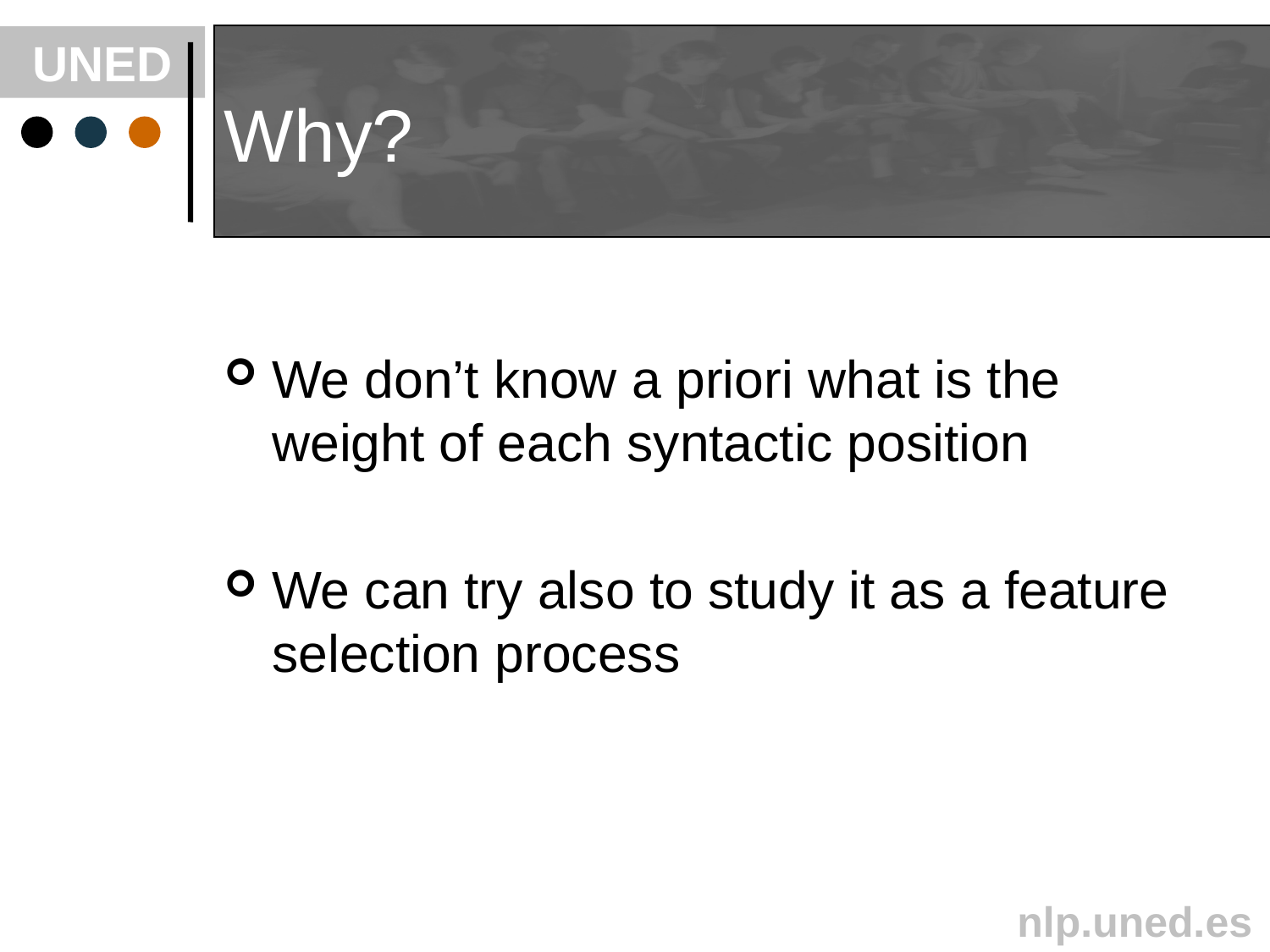

# Why?

We don’t know a priori what is the weight of each syntactic position

We can try also to study it as a feature selection process